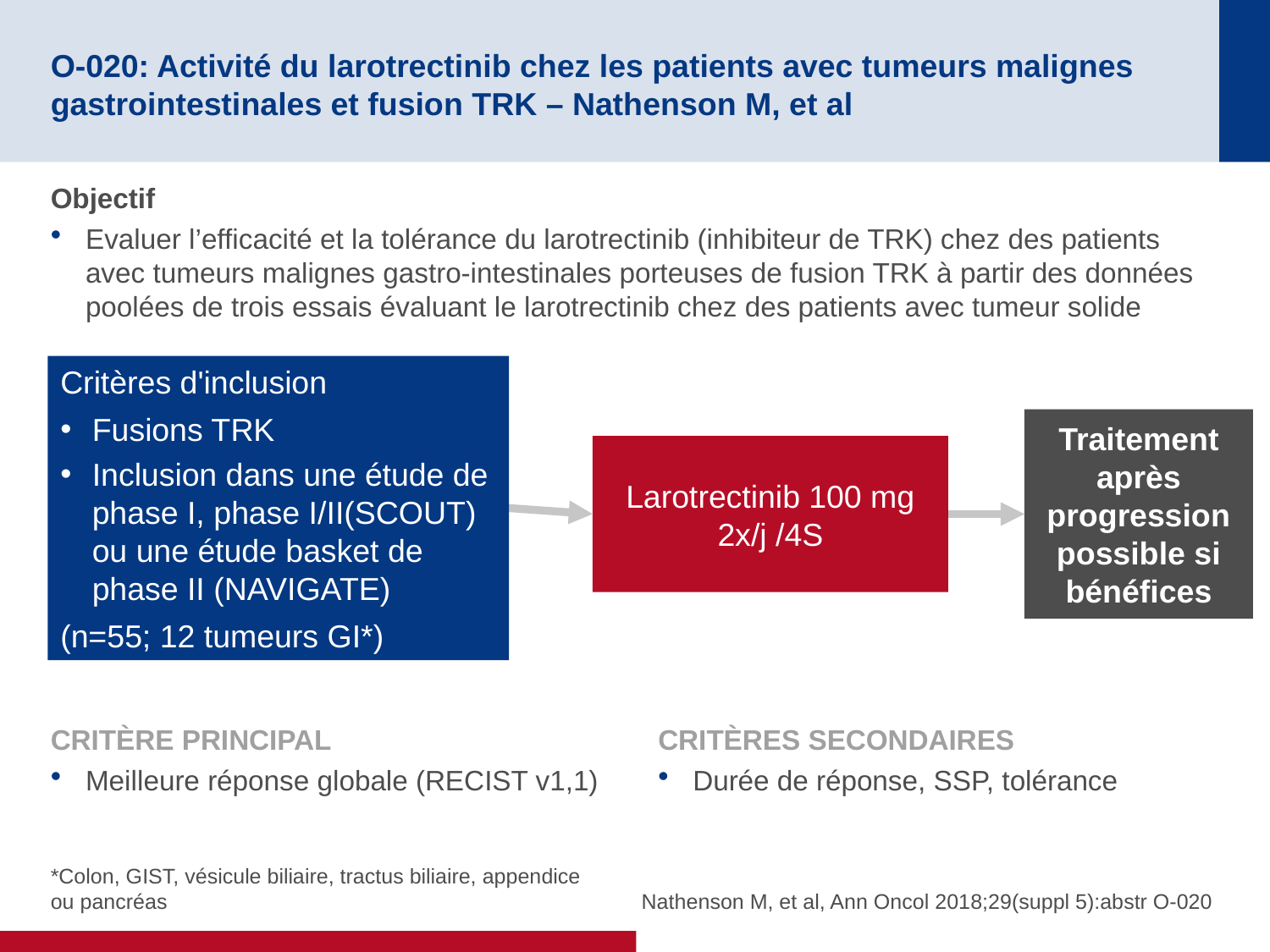

# O-020: Activité du larotrectinib chez les patients avec tumeurs malignes gastrointestinales et fusion TRK – Nathenson M, et al
Objectif
Evaluer l’efficacité et la tolérance du larotrectinib (inhibiteur de TRK) chez des patients avec tumeurs malignes gastro-intestinales porteuses de fusion TRK à partir des données poolées de trois essais évaluant le larotrectinib chez des patients avec tumeur solide
Critères d'inclusion
Fusions TRK
Inclusion dans une étude de phase I, phase I/II(SCOUT) ou une étude basket de phase II (NAVIGATE)
(n=55; 12 tumeurs GI*)
Traitement après progression possible si bénéfices
Larotrectinib 100 mg 2x/j /4S
CRITÈRE PRINCIPAL
Meilleure réponse globale (RECIST v1,1)

CRITÈRES SECONDAIRES
Durée de réponse, SSP, tolérance
*Colon, GIST, vésicule biliaire, tractus biliaire, appendice ou pancréas
Nathenson M, et al, Ann Oncol 2018;29(suppl 5):abstr O-020